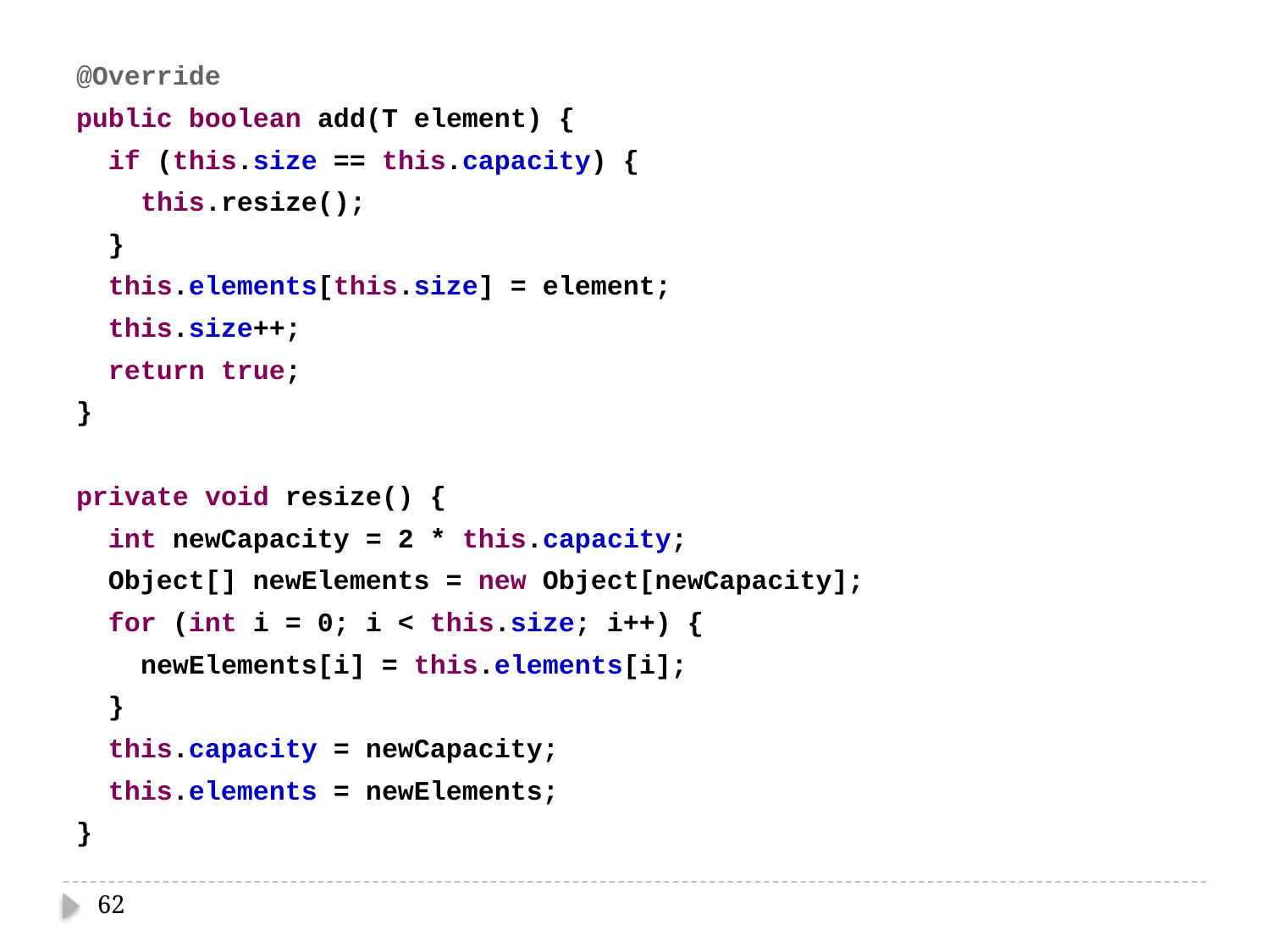

@Override
public boolean add(T element) {
  if (this.size == this.capacity) {
    this.resize();
  }
  this.elements[this.size] = element;
  this.size++;
  return true;
}

private void resize() {
  int newCapacity = 2 * this.capacity;
  Object[] newElements = new Object[newCapacity];
  for (int i = 0; i < this.size; i++) {
    newElements[i] = this.elements[i];
  }
  this.capacity = newCapacity;
  this.elements = newElements;
}

62